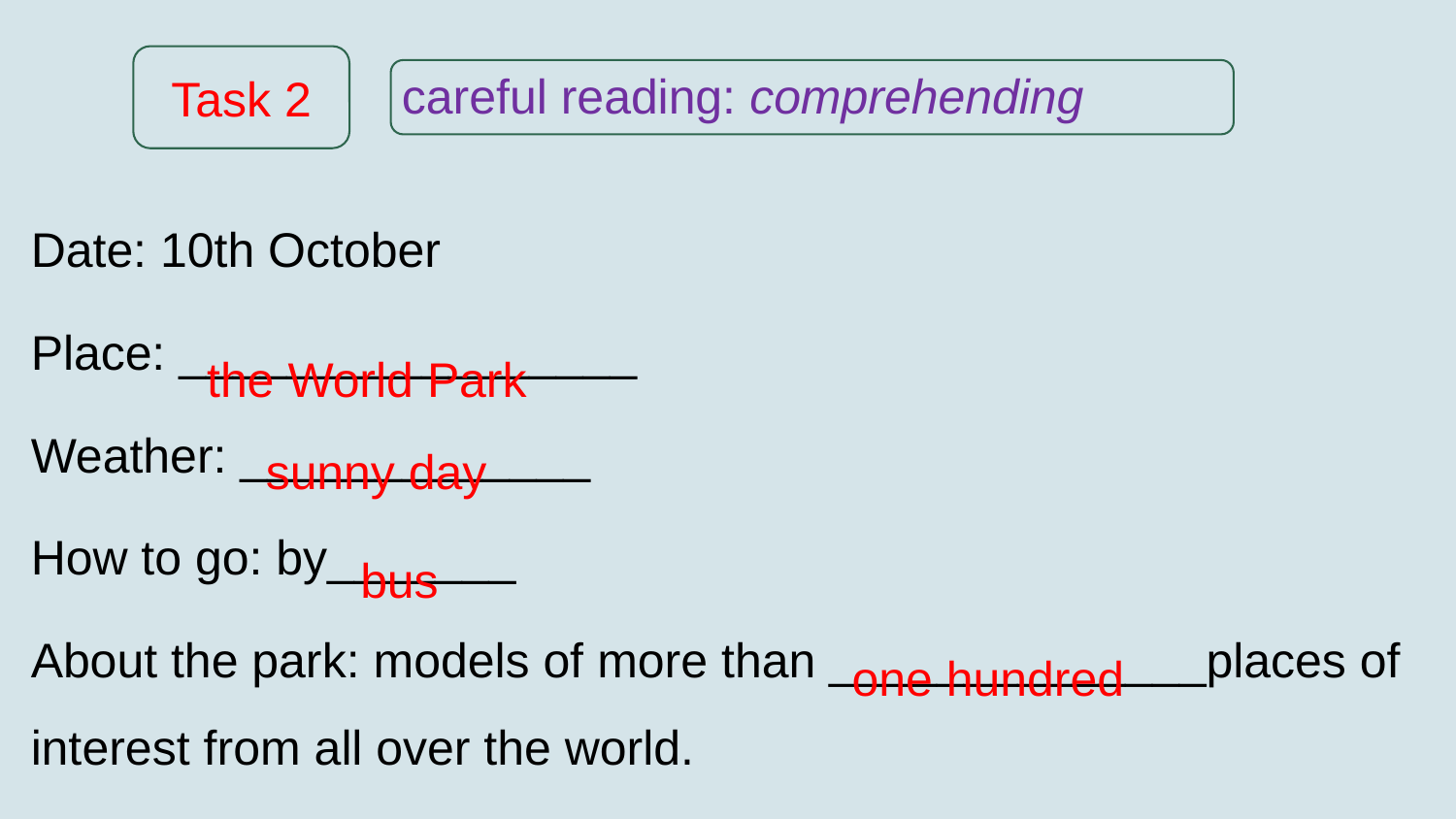

Date: 10th October
Place: _________________
Weather: _____________
How to go: by_______
About the park: models of more than ______________places of interest from all over the world.

Task 2

careful reading: comprehending
the World Park
sunny day
bus
one hundred